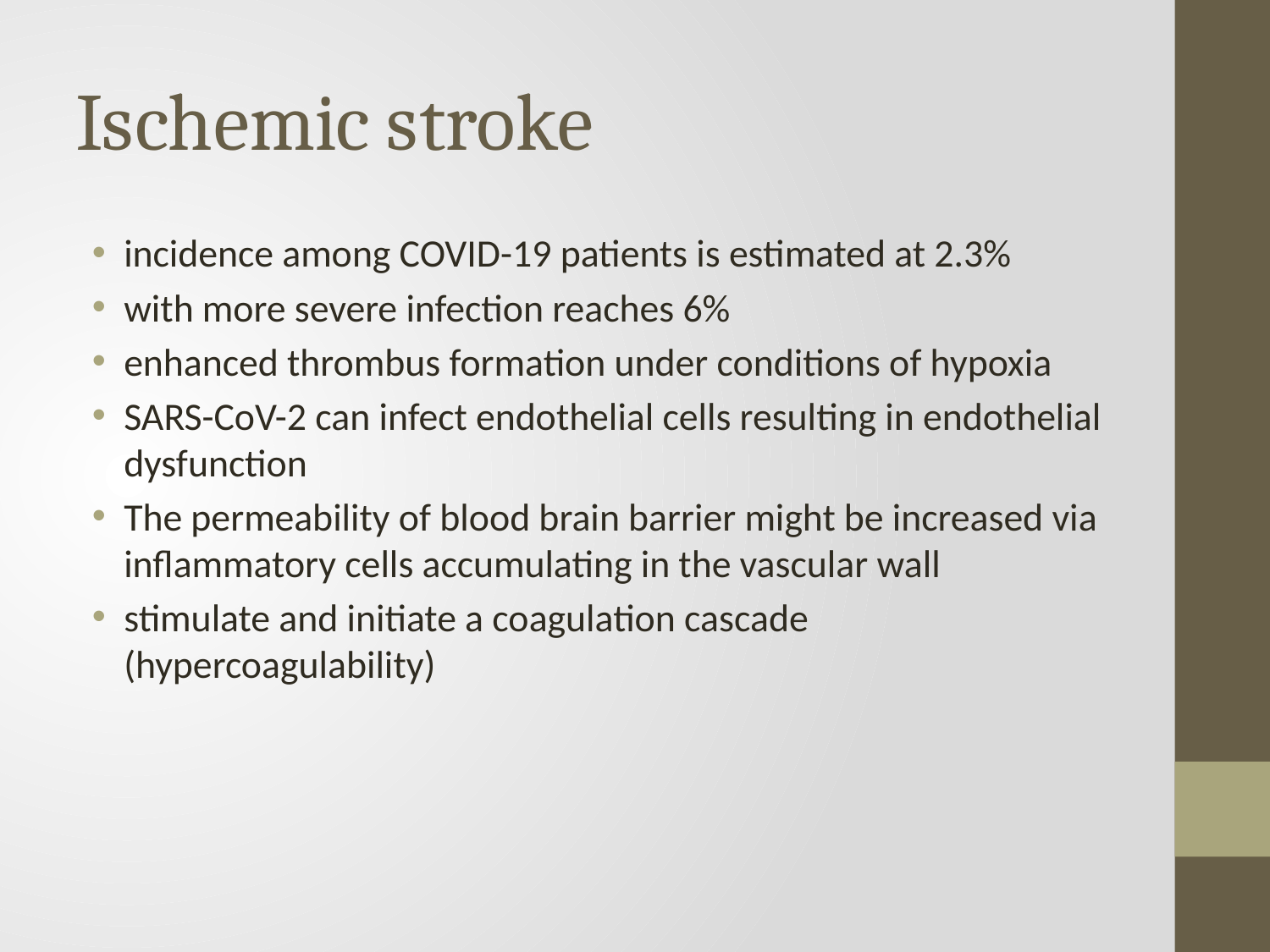

# Ischemic stroke
incidence among COVID-19 patients is estimated at 2.3%
with more severe infection reaches 6%
enhanced thrombus formation under conditions of hypoxia
SARS-CoV-2 can infect endothelial cells resulting in endothelial dysfunction
The permeability of blood brain barrier might be increased via inflammatory cells accumulating in the vascular wall
stimulate and initiate a coagulation cascade (hypercoagulability)